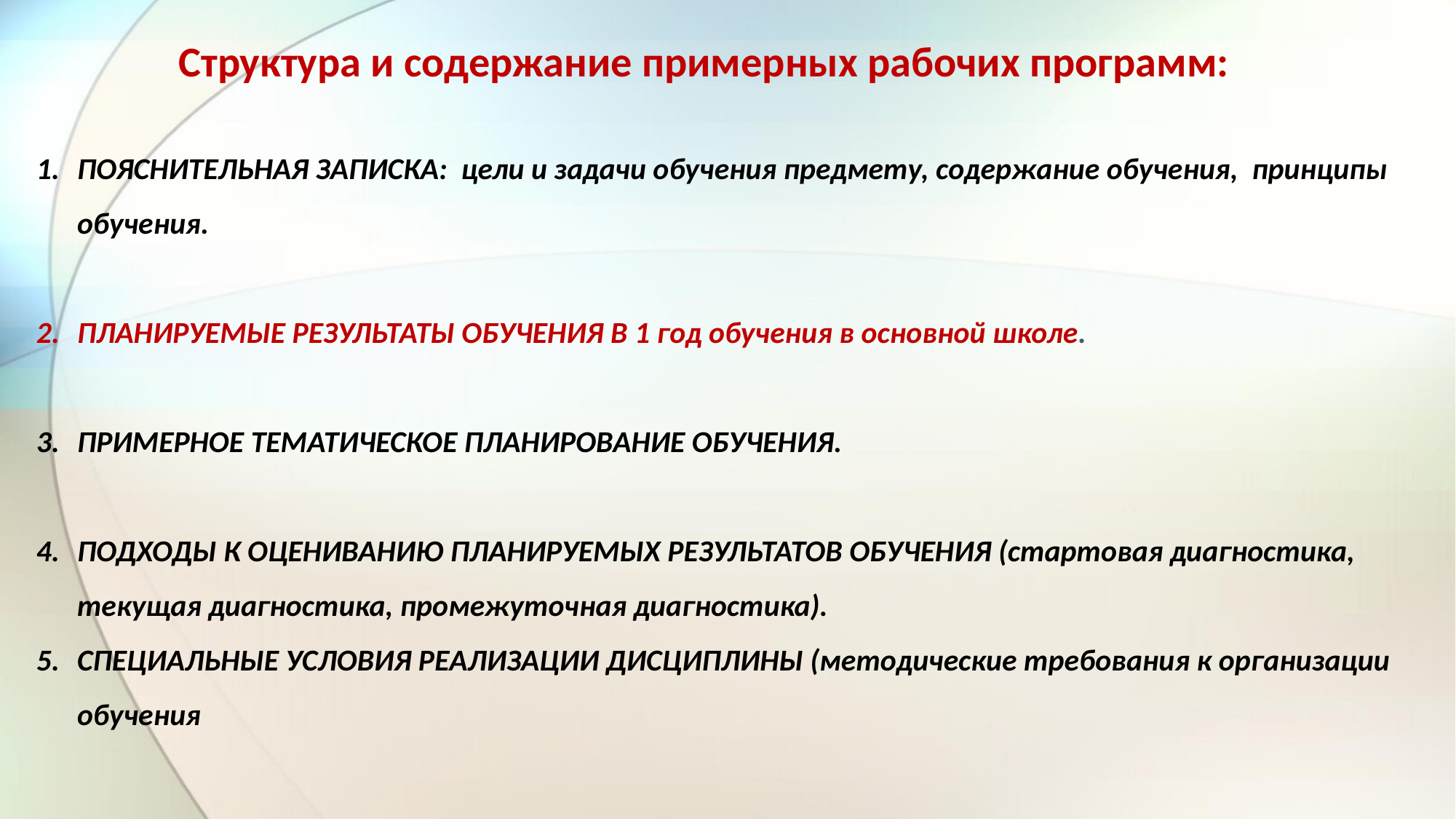

Структура и содержание примерных рабочих программ:
ПОЯСНИТЕЛЬНАЯ ЗАПИСКА:  цели и задачи обучения предмету, содержание обучения,  принципы обучения.

ПЛАНИРУЕМЫЕ РЕЗУЛЬТАТЫ ОБУЧЕНИЯ В 1 год обучения в основной школе.

ПРИМЕРНОЕ ТЕМАТИЧЕСКОЕ ПЛАНИРОВАНИЕ ОБУЧЕНИЯ.

ПОДХОДЫ К ОЦЕНИВАНИЮ ПЛАНИРУЕМЫХ РЕЗУЛЬТАТОВ ОБУЧЕНИЯ (стартовая диагностика, текущая диагностика, промежуточная диагностика).
СПЕЦИАЛЬНЫЕ УСЛОВИЯ РЕАЛИЗАЦИИ ДИСЦИПЛИНЫ (методические требования к организации обучения